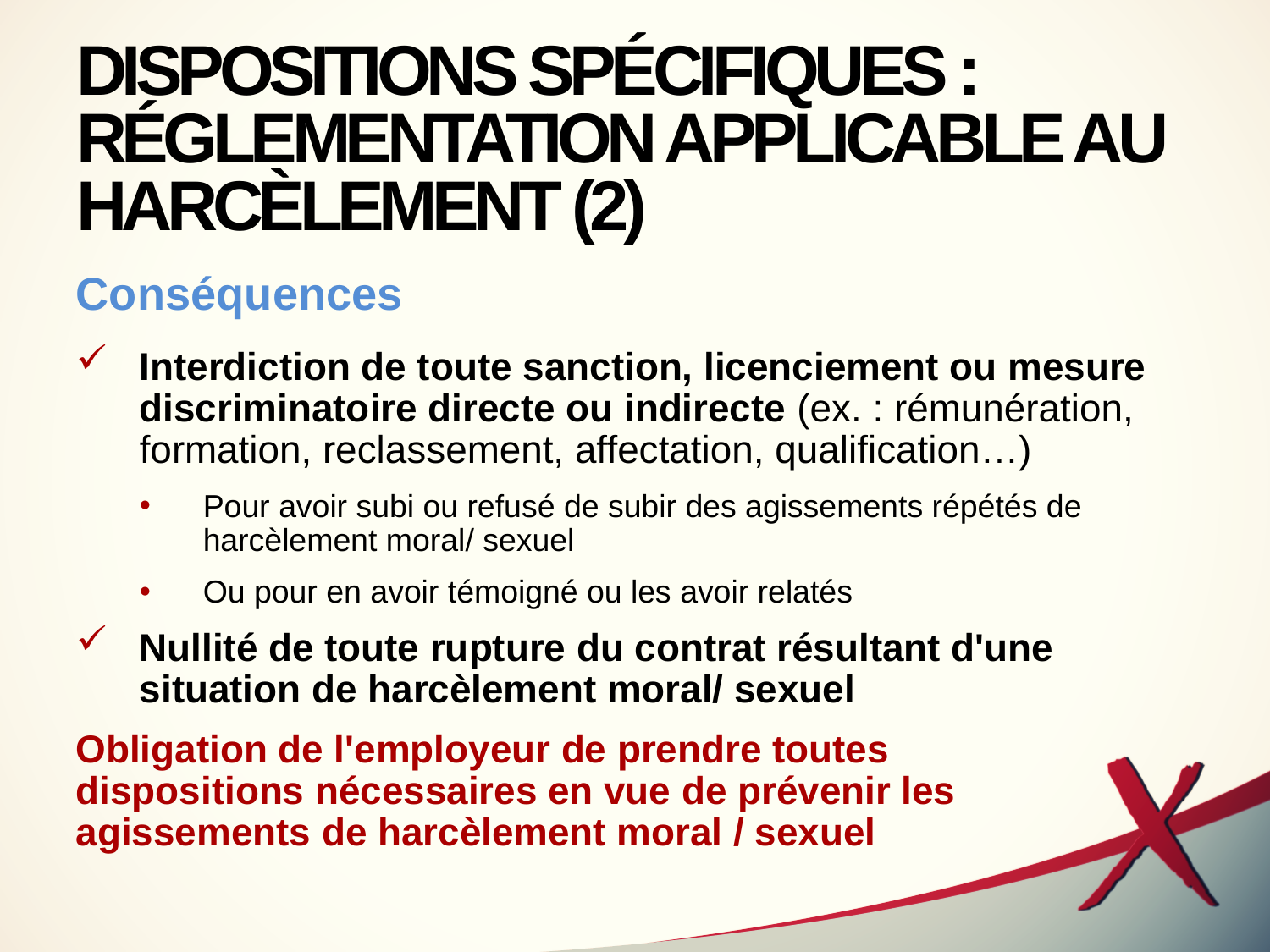

# DISPOSITIONS SPÉCIFIQUES : RÉGLEMENTATION APPLICABLE AU HARCÈLEMENT (2)
Conséquences
Interdiction de toute sanction, licenciement ou mesure discriminatoire directe ou indirecte (ex. : rémunération, formation, reclassement, affectation, qualification…)
Pour avoir subi ou refusé de subir des agissements répétés de harcèlement moral/ sexuel
Ou pour en avoir témoigné ou les avoir relatés
Nullité de toute rupture du contrat résultant d'une situation de harcèlement moral/ sexuel
Obligation de l'employeur de prendre toutes
dispositions nécessaires en vue de prévenir les agissements de harcèlement moral / sexuel